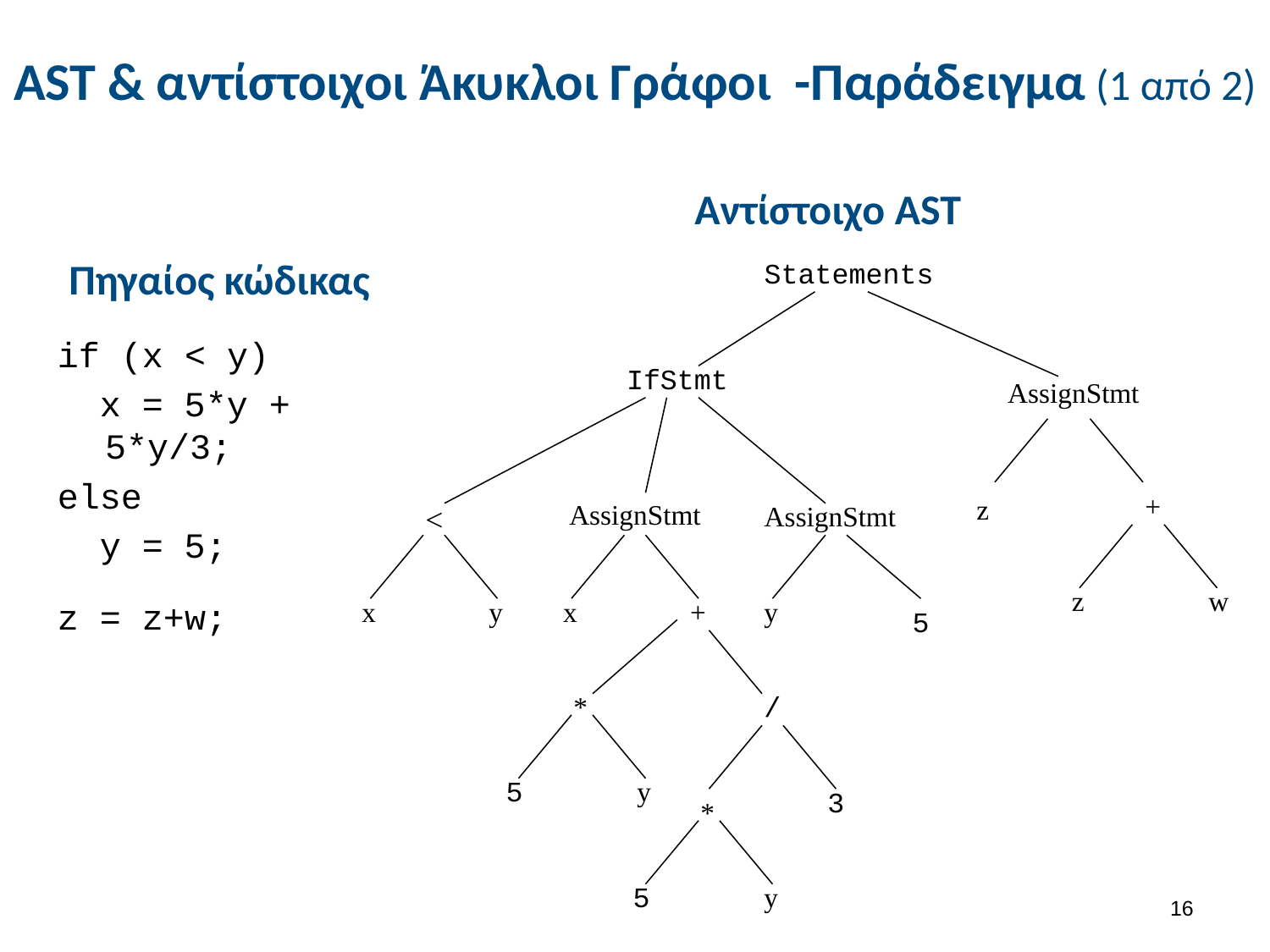

# AST & αντίστοιχοι Άκυκλοι Γράφοι  -Παράδειγμα (1 από 2)
Αντίστοιχο AST
Πηγαίος κώδικας
Statements

IfStmt
AssignStmt

+
z
AssignStmt
<
AssignStmt

z
w
x
y
x
+
y
5

*
/

 5
y
3
*

 5
y
if (x < y)
  x = 5*y +	5*y/3;
else
  y = 5;

z = z+w;
16